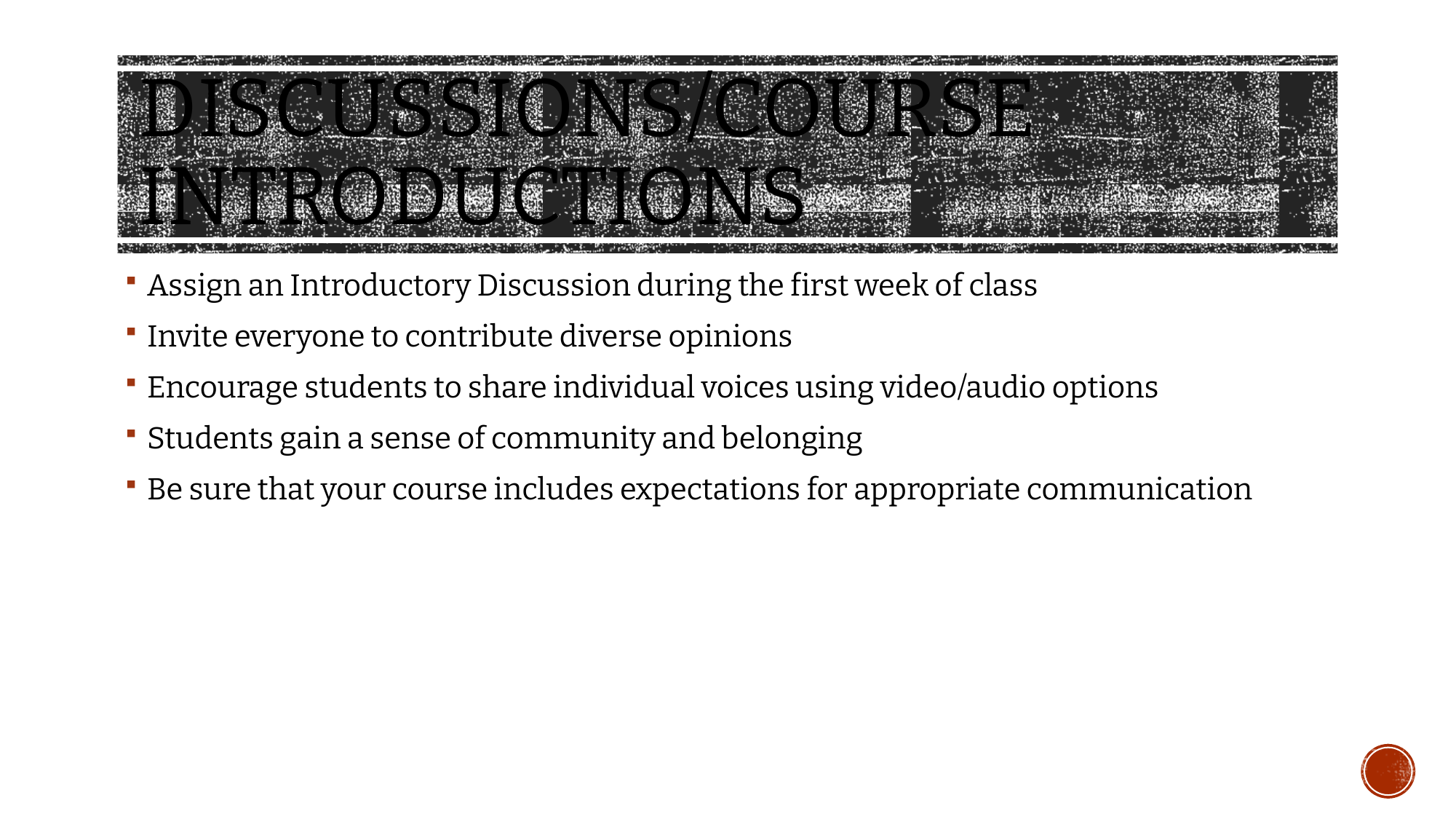

# Discussions/Course Introductions

Assign an Introductory Discussion during the first week of class
Invite everyone to contribute diverse opinions
Encourage students to share individual voices using video/audio options
Students gain a sense of community and belonging
Be sure that your course includes expectations for appropriate communication